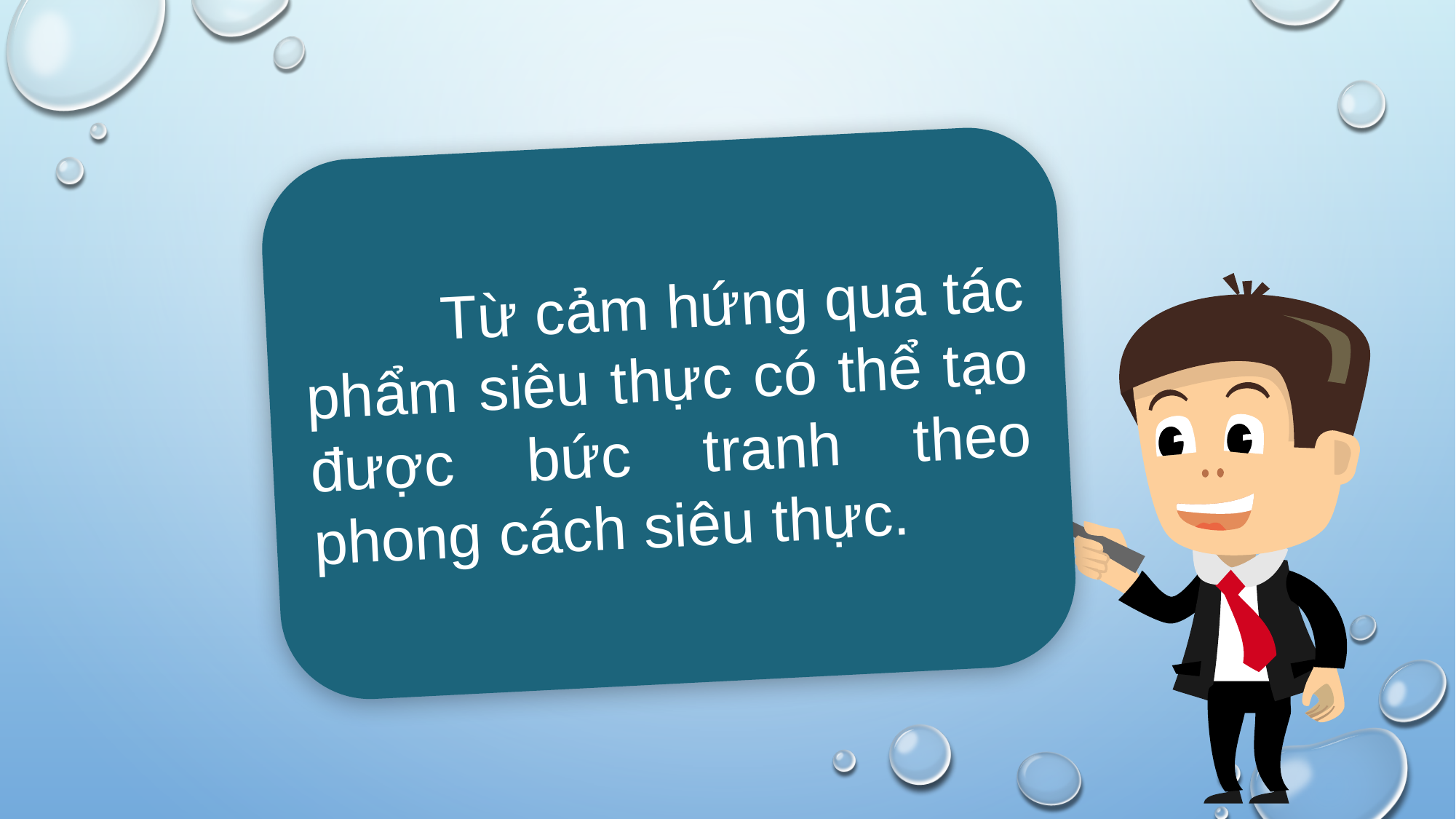

Từ cảm hứng qua tác phẩm siêu thực có thể tạo được bức tranh theo phong cách siêu thực.